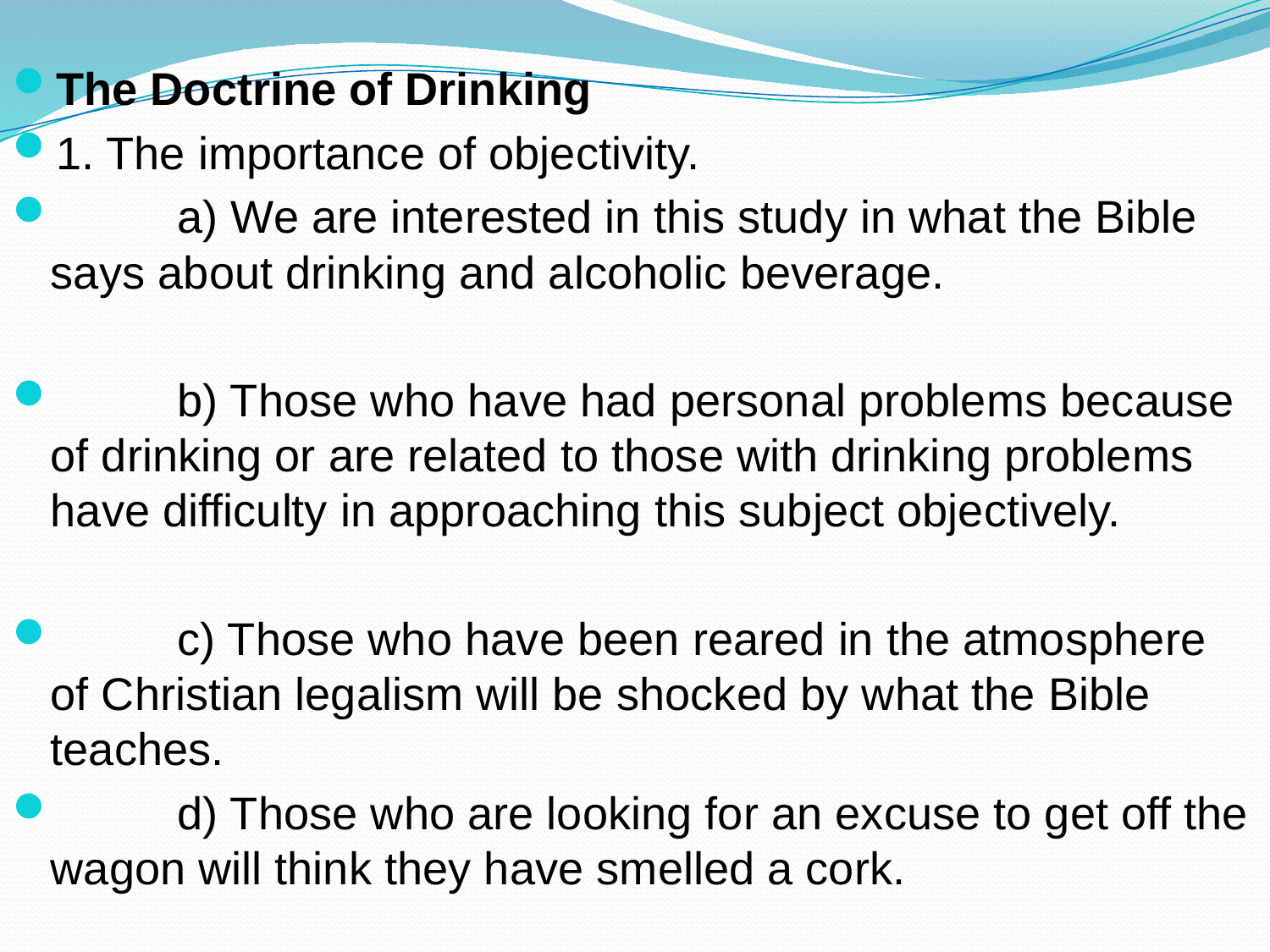

The Doctrine of Drinking
1. The importance of objectivity.
	a) We are interested in this study in what the Bible says about drinking and alcoholic beverage.

	b) Those who have had personal problems because of drinking or are related to those with drinking problems have difficulty in approaching this subject objectively.

	c) Those who have been reared in the atmosphere of Christian legalism will be shocked by what the Bible teaches.
	d) Those who are looking for an excuse to get off the wagon will think they have smelled a cork.